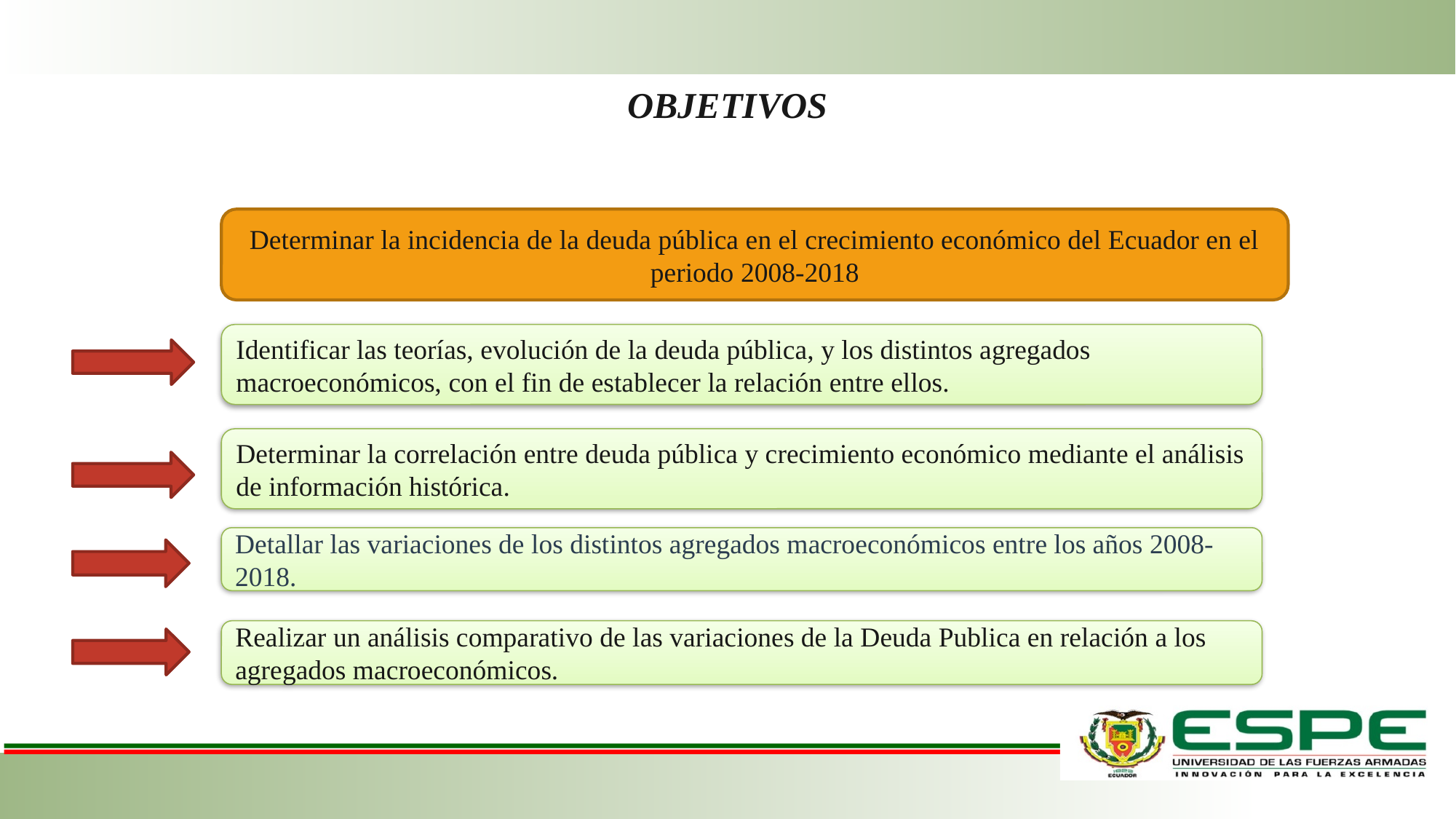

# OBJETIVOS

Determinar la incidencia de la deuda pública en el crecimiento económico del Ecuador en el periodo 2008-2018

Identificar las teorías, evolución de la deuda pública, y los distintos agregados macroeconómicos, con el fin de establecer la relación entre ellos.

Determinar la correlación entre deuda pública y crecimiento económico mediante el análisis de información histórica.

Detallar las variaciones de los distintos agregados macroeconómicos entre los años 2008-2018.

Realizar un análisis comparativo de las variaciones de la Deuda Publica en relación a los agregados macroeconómicos.